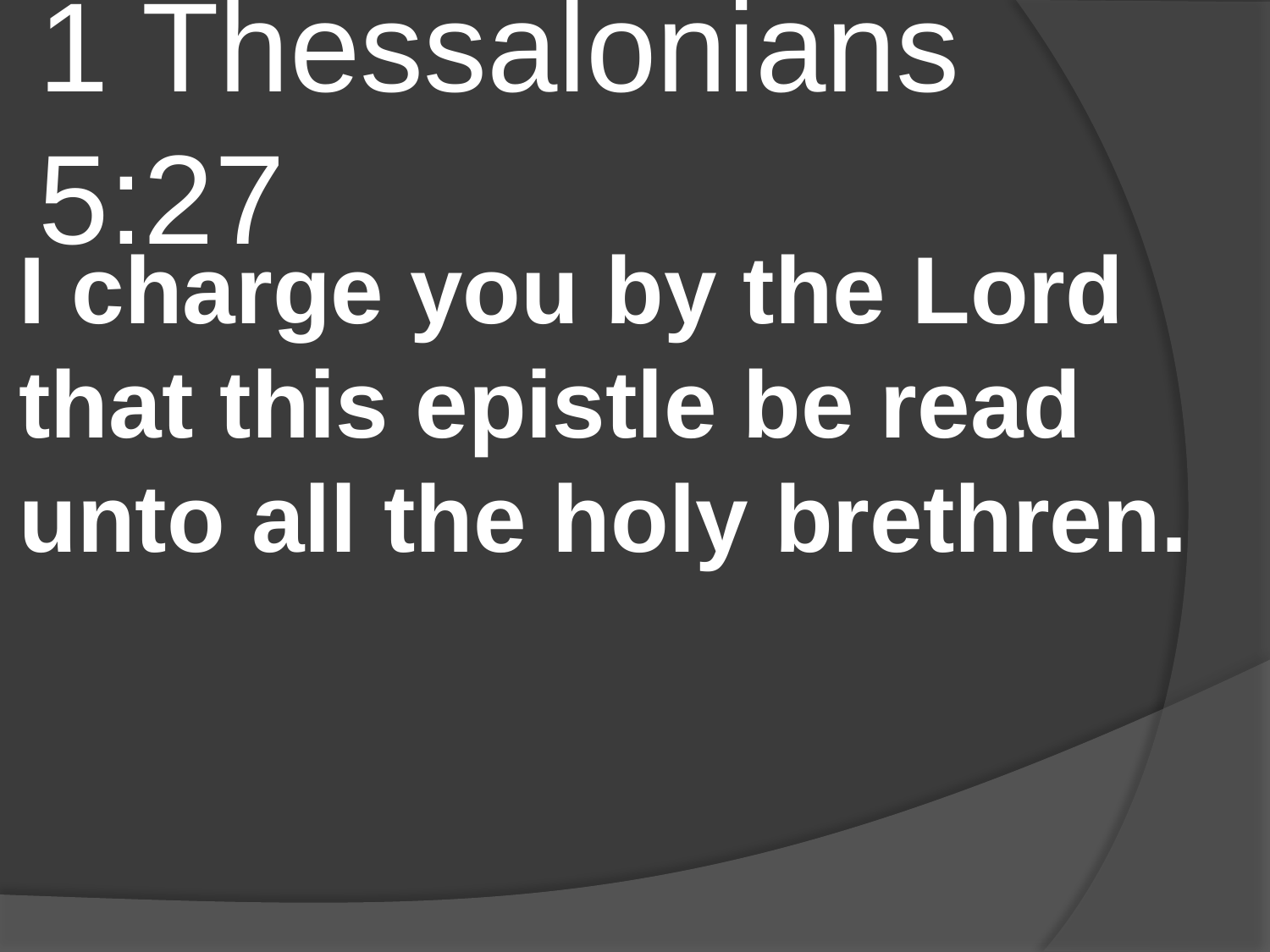

# 1 Thessalonians 5:27
I charge you by the Lord that this epistle be read unto all the holy brethren.